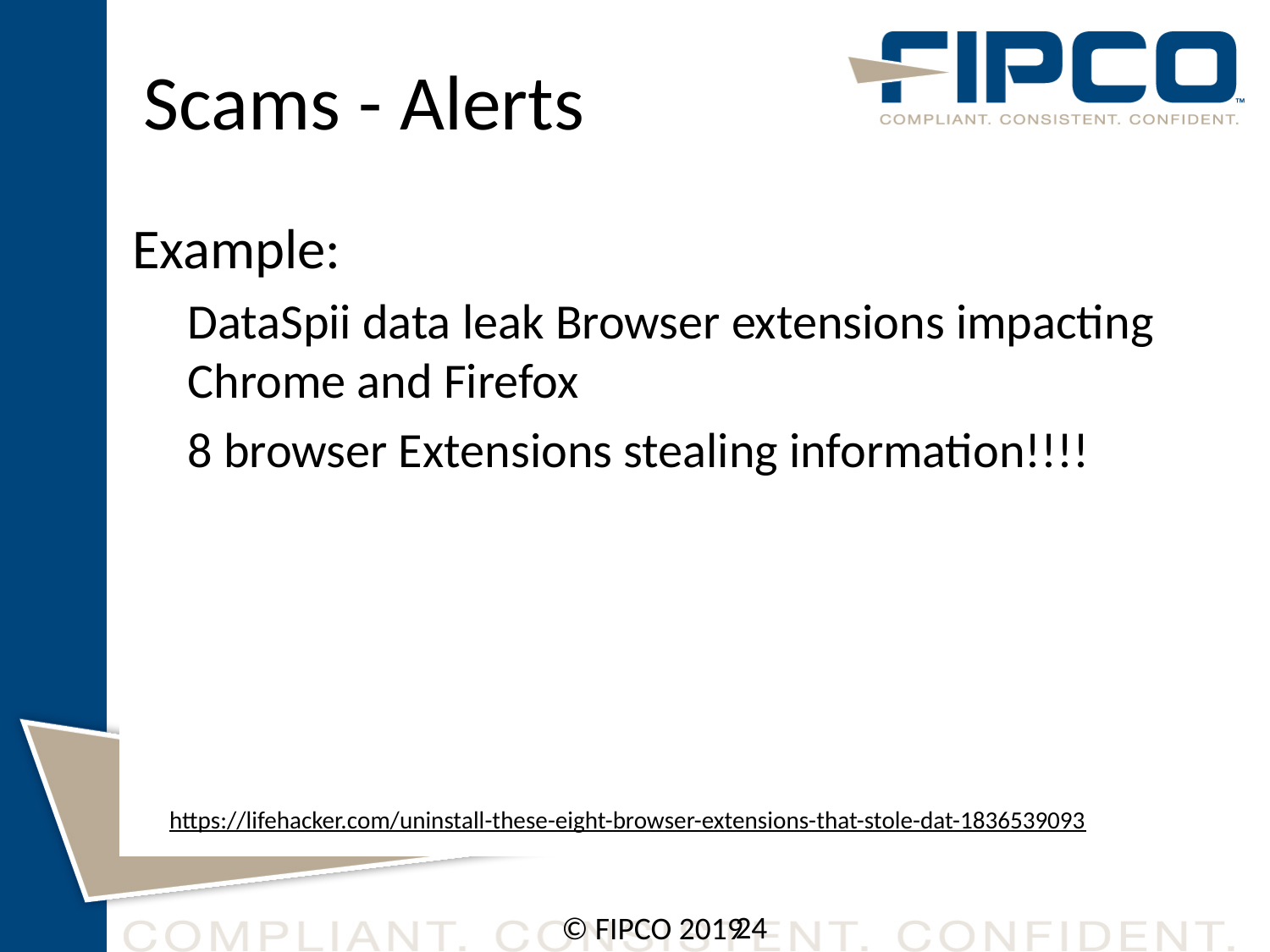

# Scams - Alerts

Example:
DataSpii data leak Browser extensions impacting Chrome and Firefox
8 browser Extensions stealing information!!!!
https://lifehacker.com/uninstall-these-eight-browser-extensions-that-stole-dat-1836539093